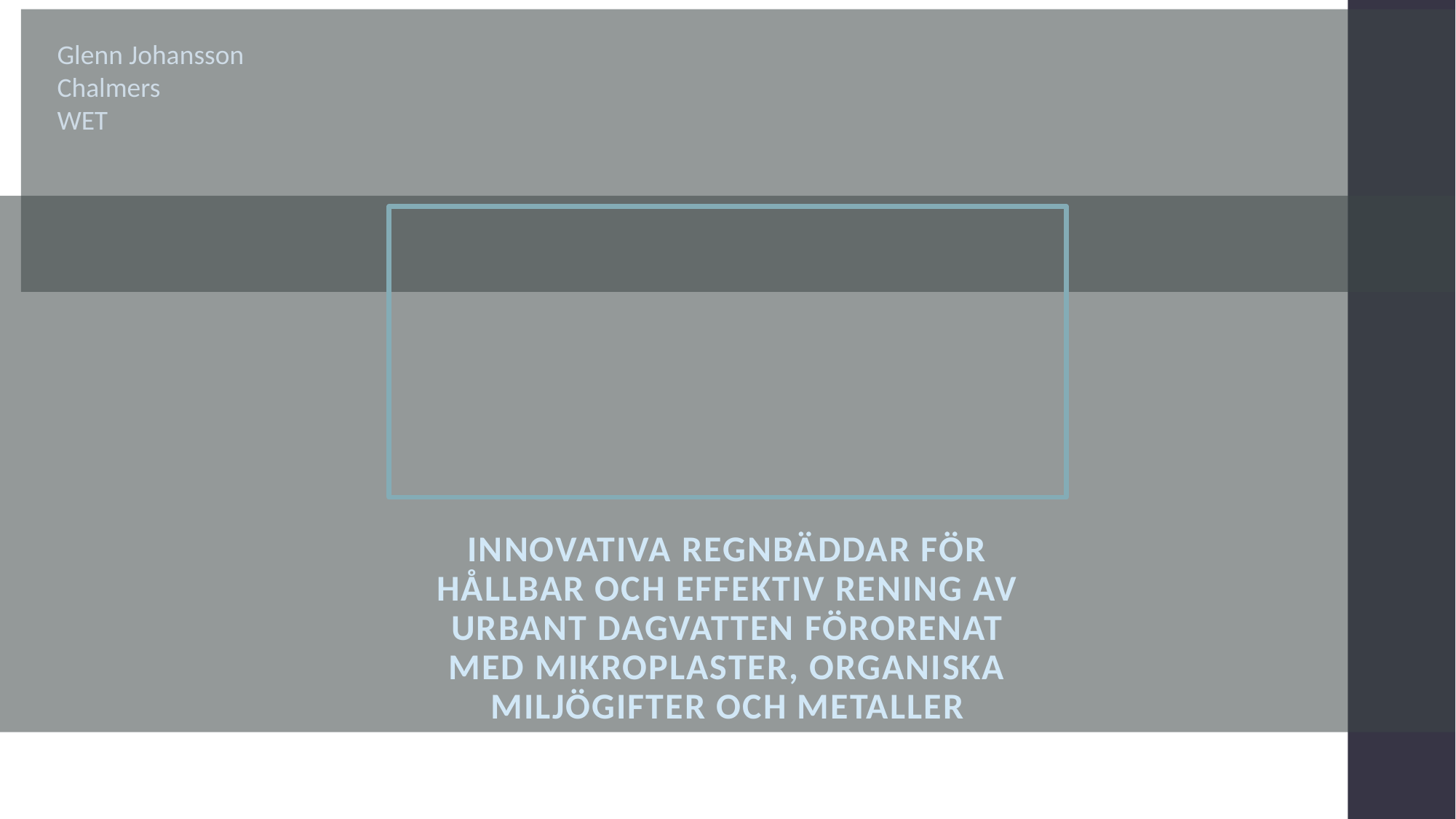

Glenn Johansson
Chalmers
WET
# InnovativA Regnbäddar för hållbar och effektiv rening av urbant dagvatten förorenat med mikroplaster, organiska miljögifter och metaller